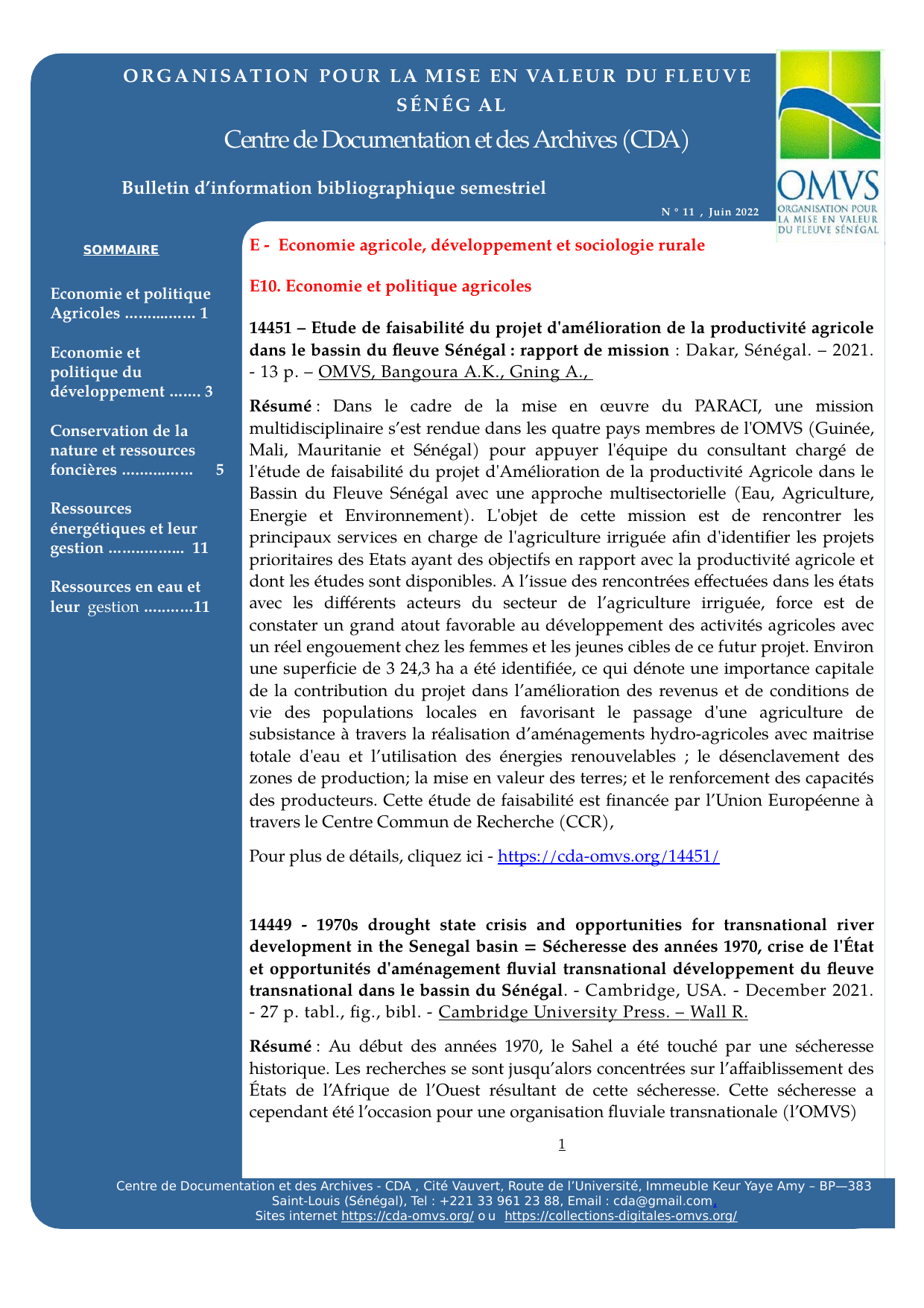

ORGANISATION POUR LA MISE EN VALEUR DU FLEUVE  SÉNÉG AL
Centre de Documentation et des Archives (CDA)

Bulletin d’information bibliographique semestriel
N ° 11  ,  Juin 2022

E -  Economie agricole, développement et sociologie rurale

E10. Economie et politique agricoles

14451 – Etude de faisabilité du projet d'amélioration de la productivité agricole dans le bassin du fleuve Sénégal : rapport de mission : Dakar, Sénégal. – 2021. - 13 p. – OMVS, Bangoura A.K., Gning A.,
Résumé : Dans le cadre de la mise en œuvre du PARACI, une mission multidisciplinaire s’est rendue dans les quatre pays membres de l'OMVS (Guinée, Mali, Mauritanie et Sénégal) pour appuyer l'équipe du consultant chargé de l'étude de faisabilité du projet d'Amélioration de la productivité Agricole dans le Bassin du Fleuve Sénégal avec une approche multisectorielle (Eau, Agriculture, Energie et Environnement). L'objet de cette mission est de rencontrer les principaux services en charge de l'agriculture irriguée afin d'identifier les projets prioritaires des Etats ayant des objectifs en rapport avec la productivité agricole et dont les études sont disponibles. A l’issue des rencontrées effectuées dans les états avec les différents acteurs du secteur de l’agriculture irriguée, force est de constater un grand atout favorable au développement des activités agricoles avec un réel engouement chez les femmes et les jeunes cibles de ce futur projet. Environ une superficie de 3 24,3 ha a été identifiée, ce qui dénote une importance capitale de la contribution du projet dans l’amélioration des revenus et de conditions de vie des populations locales en favorisant le passage d'une agriculture de subsistance à travers la réalisation d’aménagements hydro-agricoles avec maitrise totale d'eau et l’utilisation des énergies renouvelables ; le désenclavement des zones de production; la mise en valeur des terres; et le renforcement des capacités des producteurs. Cette étude de faisabilité est financée par l’Union Européenne à travers le Centre Commun de Recherche (CCR),
Pour plus de détails, cliquez ici - https://cda-omvs.org/14451/

14449 - 1970s drought state crisis and opportunities for transnational river development in the Senegal basin = Sécheresse des années 1970, crise de l'État et opportunités d'aménagement fluvial transnational développement du fleuve transnational dans le bassin du Sénégal. - Cambridge, USA. - December 2021. - 27 p. tabl., fig., bibl. - Cambridge University Press. – Wall R.
Résumé : Au début des années 1970, le Sahel a été touché par une sécheresse historique. Les recherches se sont jusqu’alors concentrées sur l’affaiblissement des États de l’Afrique de l’Ouest résultant de cette sécheresse. Cette sécheresse a cependant été l’occasion pour une organisation fluviale transnationale (l’OMVS)
1

SOMMAIRE
Economie et politique
Agricoles ……....…… 1

Economie et
politique du développement ……. 3

Conservation de la  nature et ressources  foncières ….…...……	5

Ressources énergétiques et leur gestion ……..……...  11

Ressources en eau et leur  gestion …..……11
Centre de Documentation et des Archives - CDA , Cité Vauvert, Route de l’Université, Immeuble Keur Yaye Amy – BP—383
Saint-Louis (Sénégal), Tel : +221 33 961 23 88, Email : cda@gmail.com,
Sites internet https://cda-omvs.org/ ou https://collections-digitales-omvs.org/